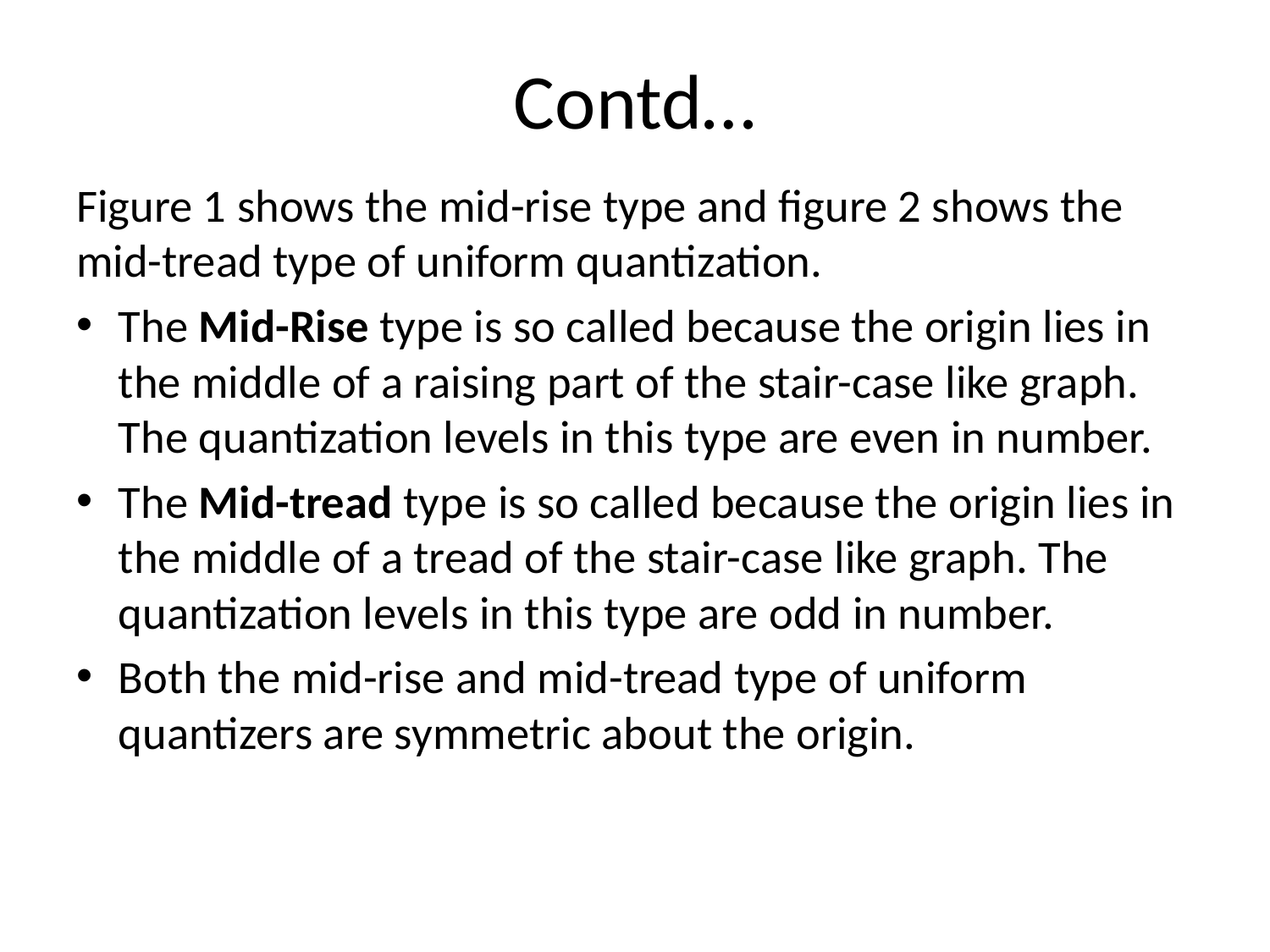

# Contd…
Figure 1 shows the mid-rise type and figure 2 shows the mid-tread type of uniform quantization.
The Mid-Rise type is so called because the origin lies in the middle of a raising part of the stair-case like graph. The quantization levels in this type are even in number.
The Mid-tread type is so called because the origin lies in the middle of a tread of the stair-case like graph. The quantization levels in this type are odd in number.
Both the mid-rise and mid-tread type of uniform quantizers are symmetric about the origin.